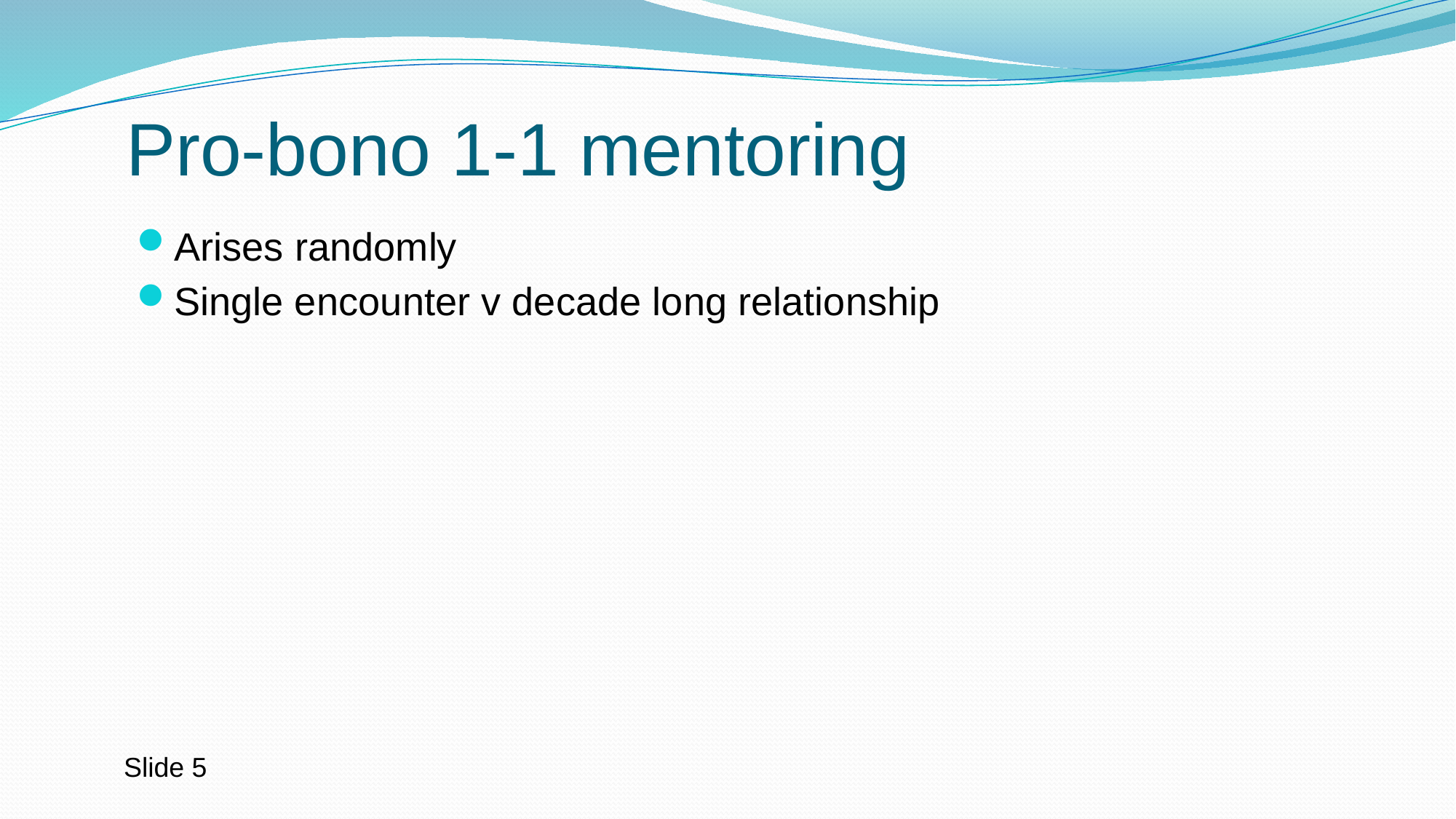

# Pro-bono 1-1 mentoring
Arises randomly
Single encounter v decade long relationship
Slide 5